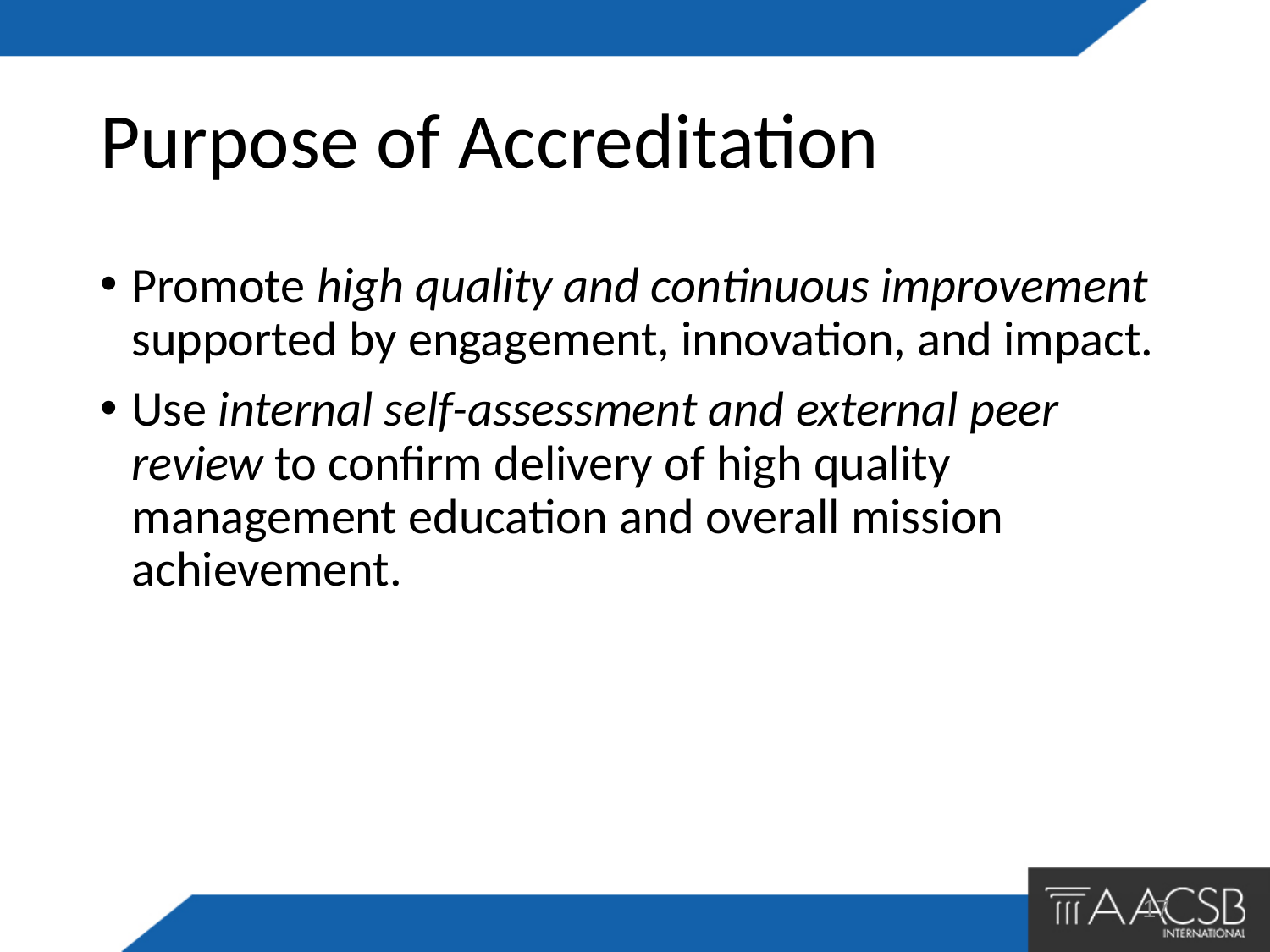

# Purpose of Accreditation
Promote high quality and continuous improvement supported by engagement, innovation, and impact.
Use internal self-assessment and external peer review to confirm delivery of high quality management education and overall mission achievement.
17